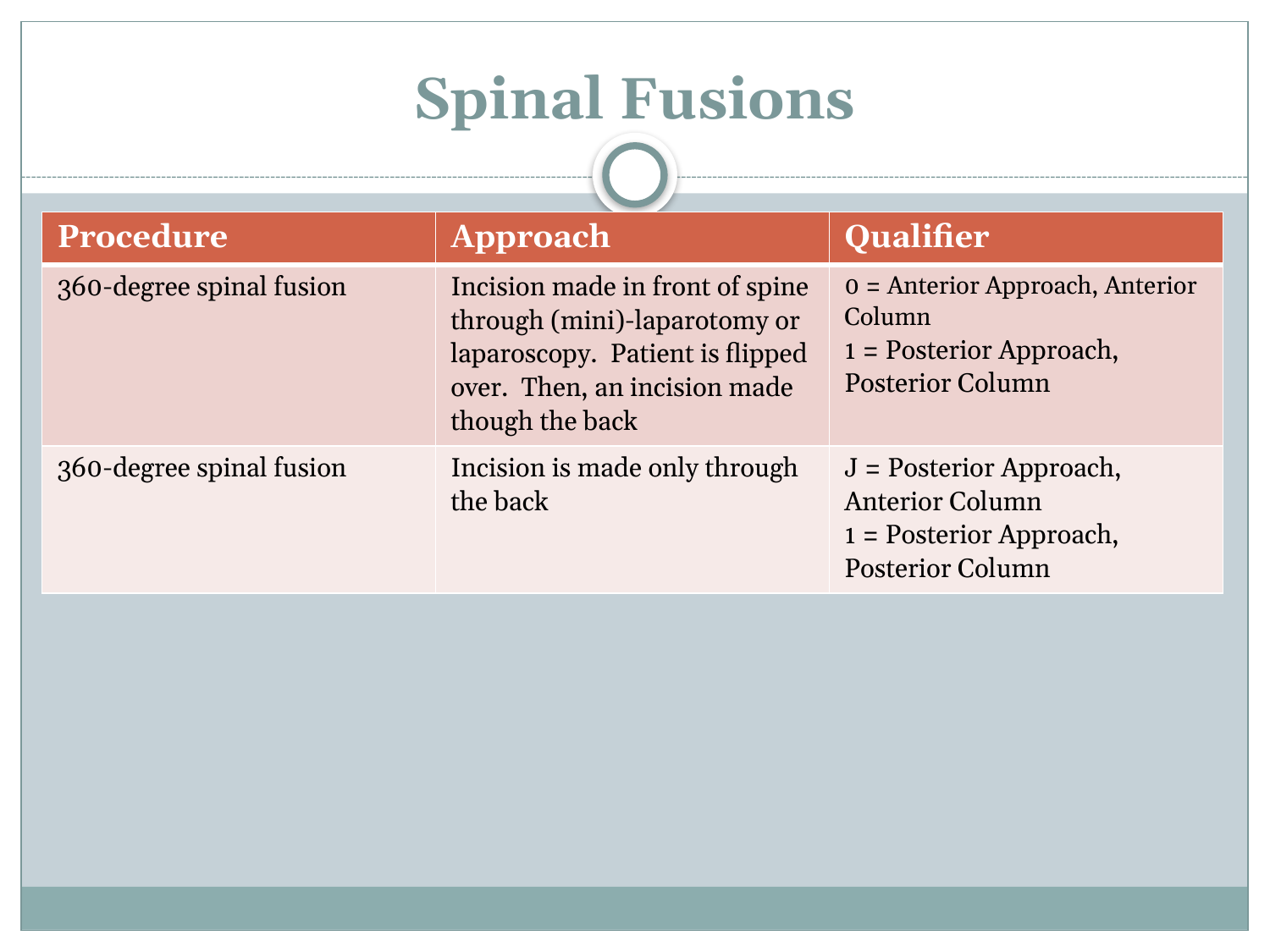

# Spinal Fusions
| Procedure | Approach | Qualifier |
| --- | --- | --- |
| 360-degree spinal fusion | Incision made in front of spine through (mini)-laparotomy or laparoscopy. Patient is flipped over. Then, an incision made though the back | 0 = Anterior Approach, Anterior Column 1 = Posterior Approach, Posterior Column |
| 360-degree spinal fusion | Incision is made only through the back | J = Posterior Approach, Anterior Column 1 = Posterior Approach, Posterior Column |